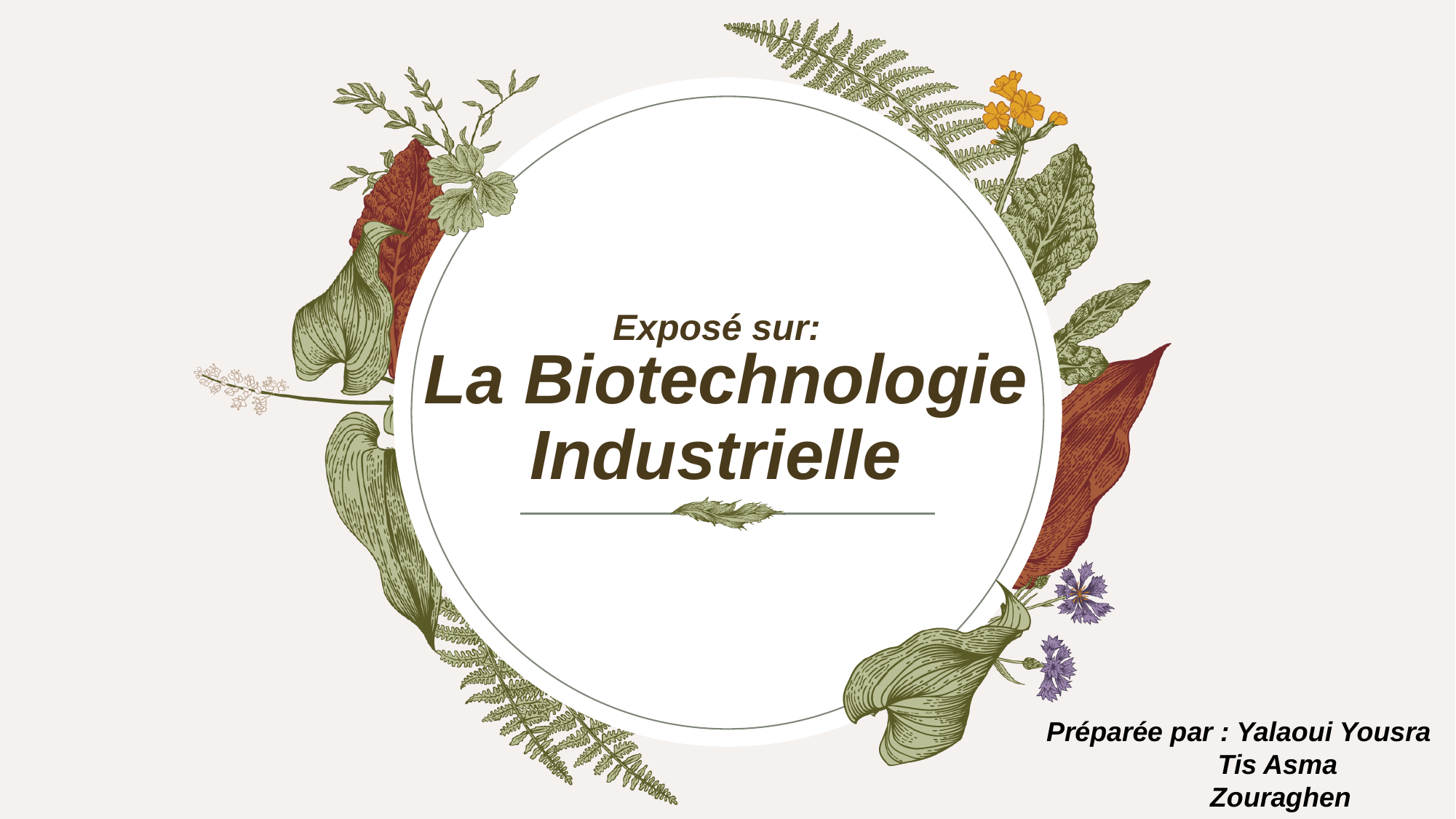

Exposé sur:
# La Biotechnologie Industrielle
Préparée par : Yalaoui Yousra
 Tis Asma
Zouraghen Yousra